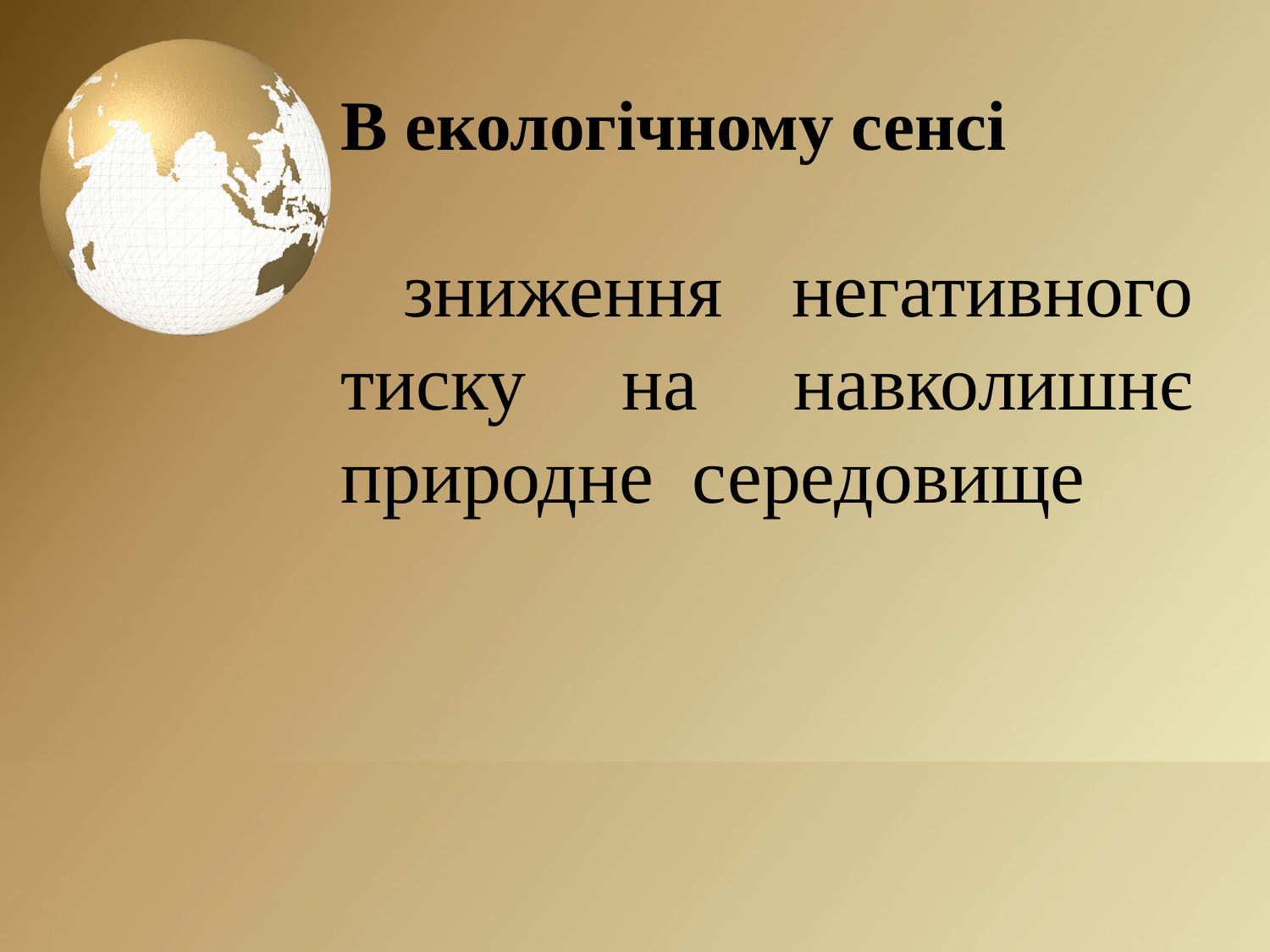

# В екологічному сенсі
 зниження негативного тиску на навколишнє природне  середовище